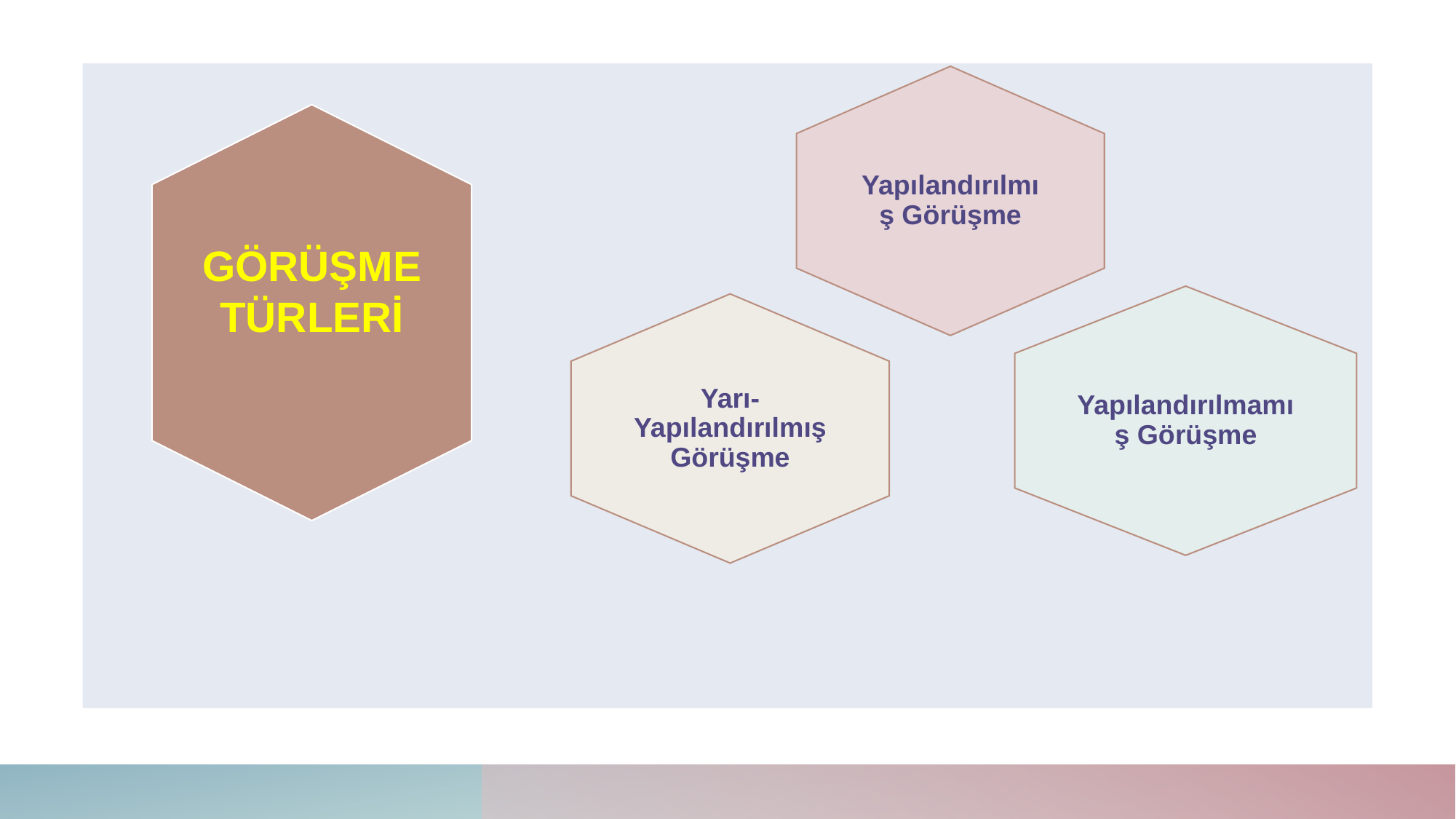

Yapılandırılmış Görüşme
GÖRÜŞME TÜRLERİ

Yarı-Yapılandırılmış Görüşme
Yapılandırılmamış Görüşme